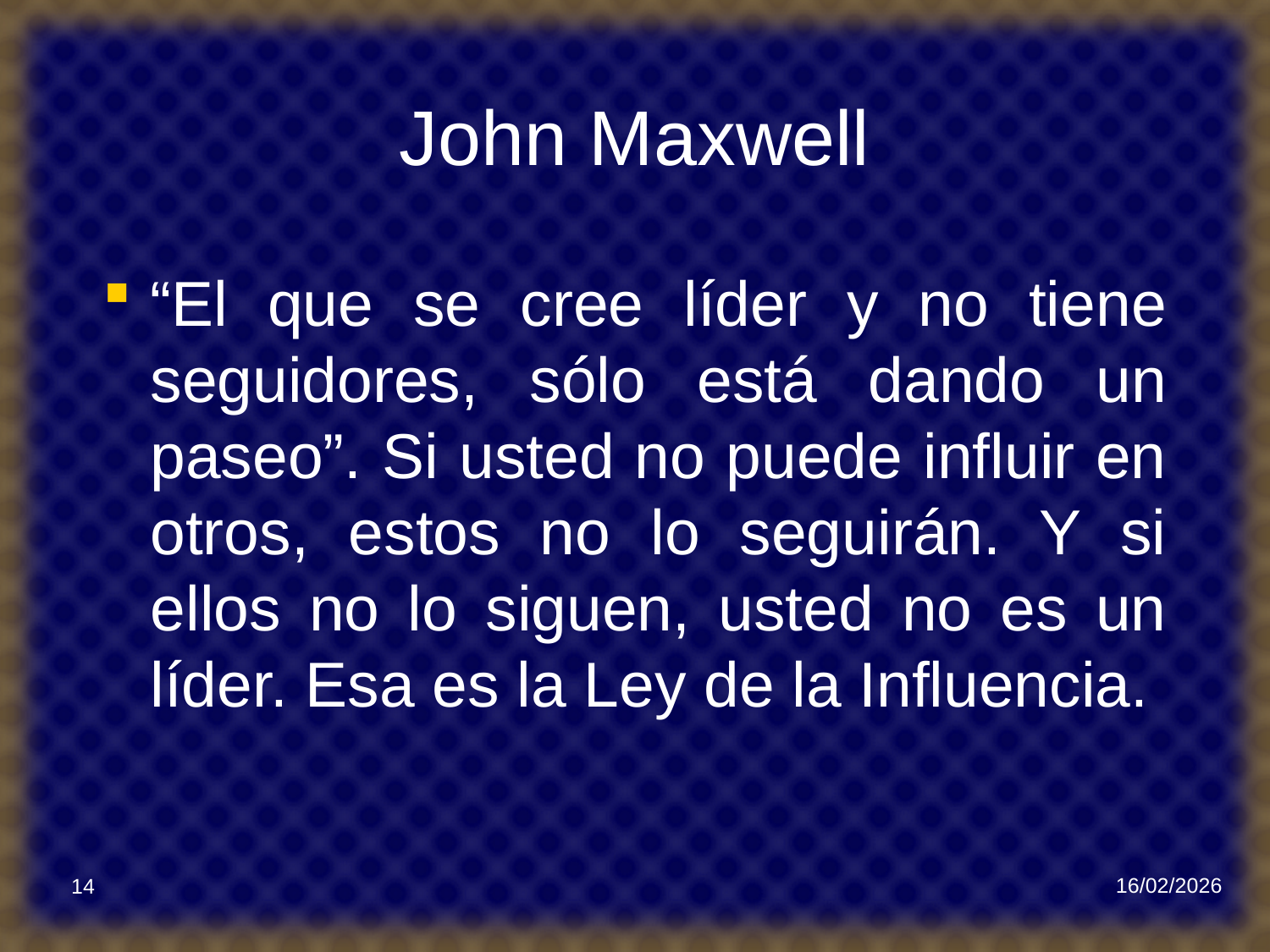

# John Maxwell
“El que se cree líder y no tiene seguidores, sólo está dando un paseo”. Si usted no puede influir en otros, estos no lo seguirán. Y si ellos no lo siguen, usted no es un líder. Esa es la Ley de la Influencia.
14
16/02/2026